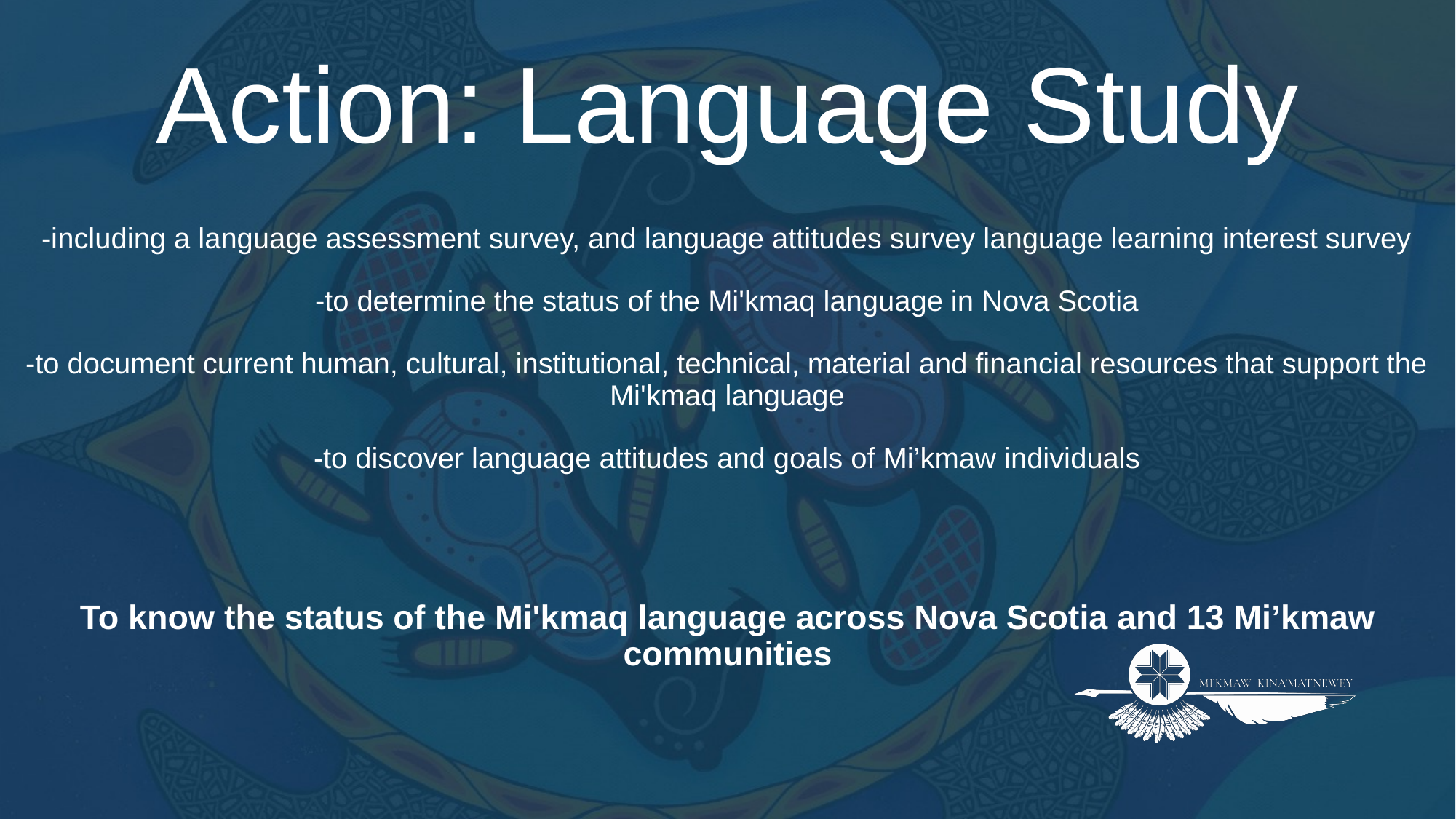

# Action: Language Study

-including a language assessment survey, and language attitudes survey language learning interest survey

-to determine the status of the Mi'kmaq language in Nova Scotia

-to document current human, cultural, institutional, technical, material and financial resources that support the Mi'kmaq language

-to discover language attitudes and goals of Mi’kmaw individuals

To know the status of the Mi'kmaq language across Nova Scotia and 13 Mi’kmaw communities